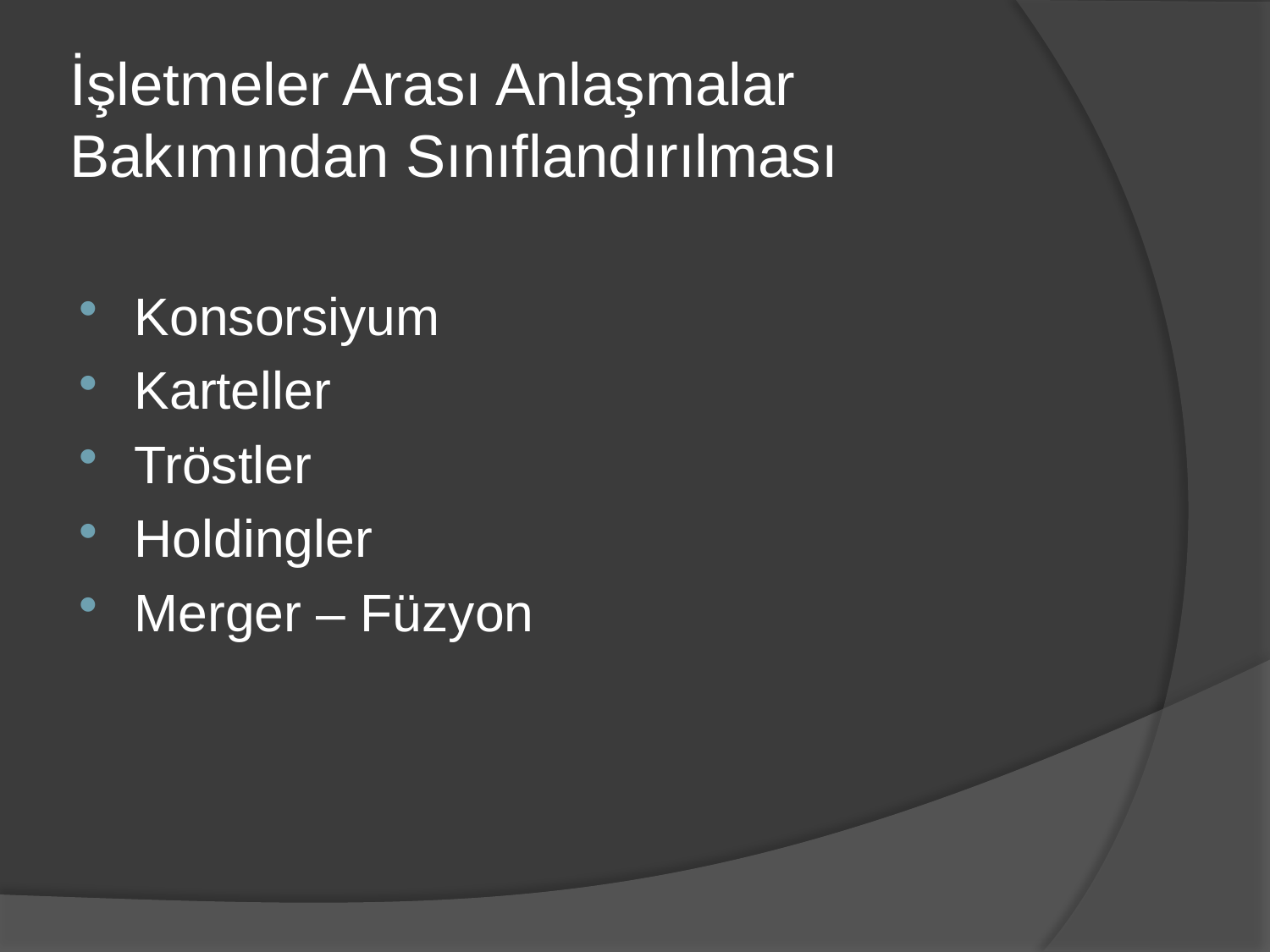

# İşletmeler Arası Anlaşmalar Bakımından Sınıflandırılması
Konsorsiyum
Karteller
Tröstler
Holdingler
Merger – Füzyon